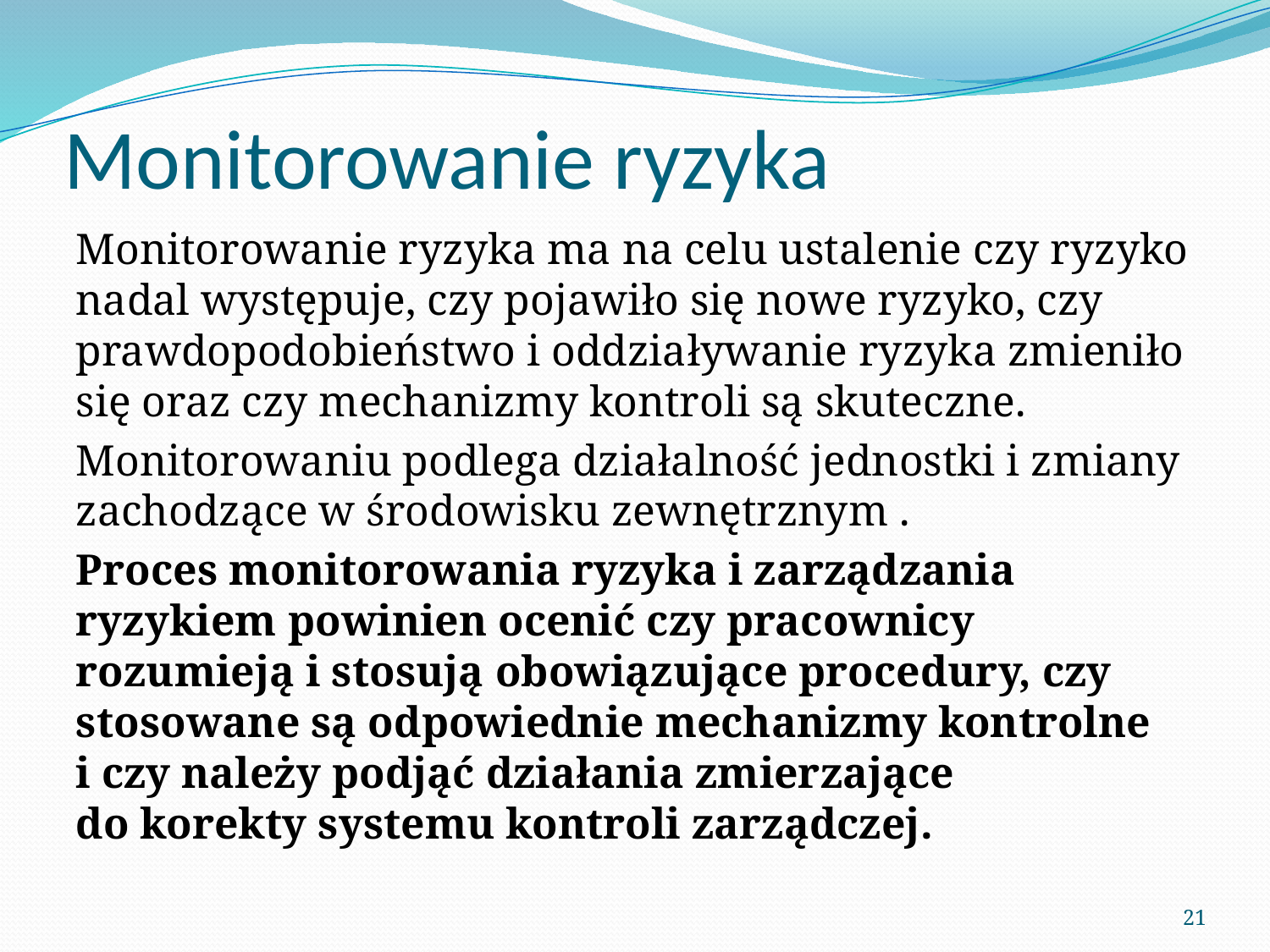

# Monitorowanie ryzyka
Monitorowanie ryzyka ma na celu ustalenie czy ryzyko nadal występuje, czy pojawiło się nowe ryzyko, czy prawdopodobieństwo i oddziaływanie ryzyka zmieniło się oraz czy mechanizmy kontroli są skuteczne.
Monitorowaniu podlega działalność jednostki i zmiany zachodzące w środowisku zewnętrznym .
Proces monitorowania ryzyka i zarządzania ryzykiem powinien ocenić czy pracownicy rozumieją i stosują obowiązujące procedury, czy stosowane są odpowiednie mechanizmy kontrolne
i czy należy podjąć działania zmierzające
do korekty systemu kontroli zarządczej.
21